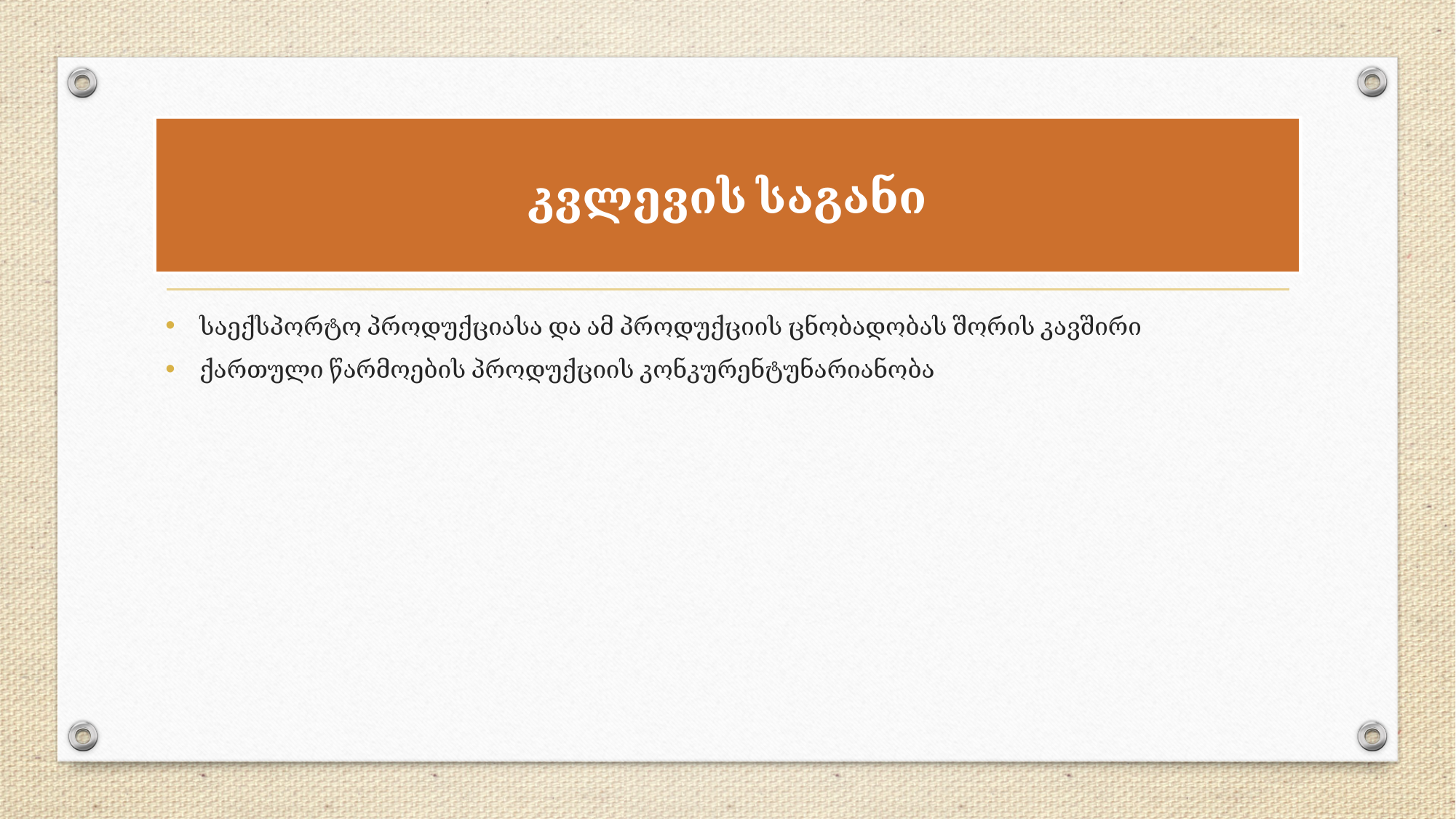

# კვლევის საგანი
საექსპორტო პროდუქციასა და ამ პროდუქციის ცნობადობას შორის კავშირი
ქართული წარმოების პროდუქციის კონკურენტუნარიანობა